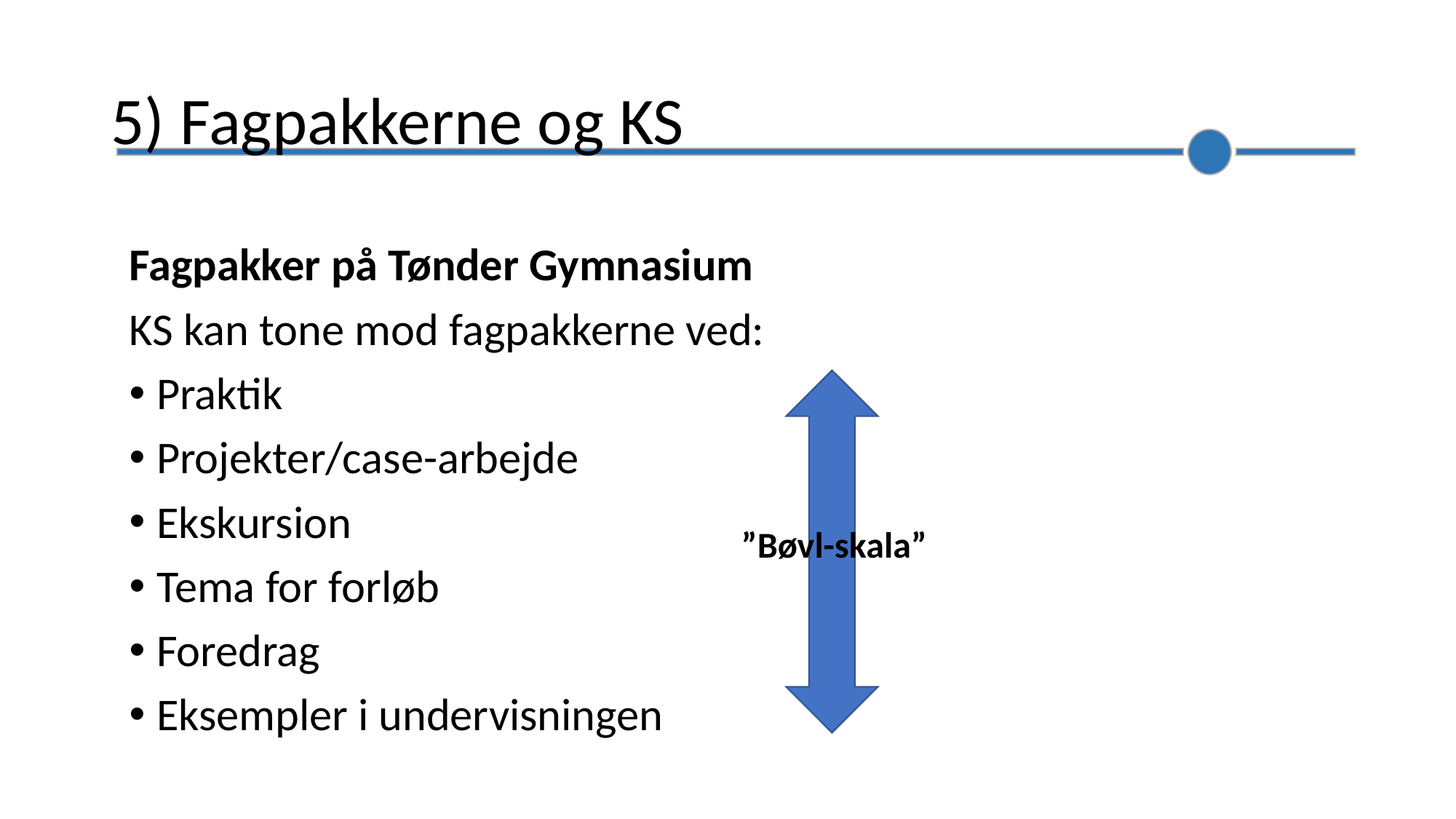

# 5) Fagpakkerne og KS

Fagpakker på Tønder Gymnasium
KS kan tone mod fagpakkerne ved:
Praktik
Projekter/case-arbejde
Ekskursion
Tema for forløb
Foredrag
Eksempler i undervisningen

”Bøvl-skala”